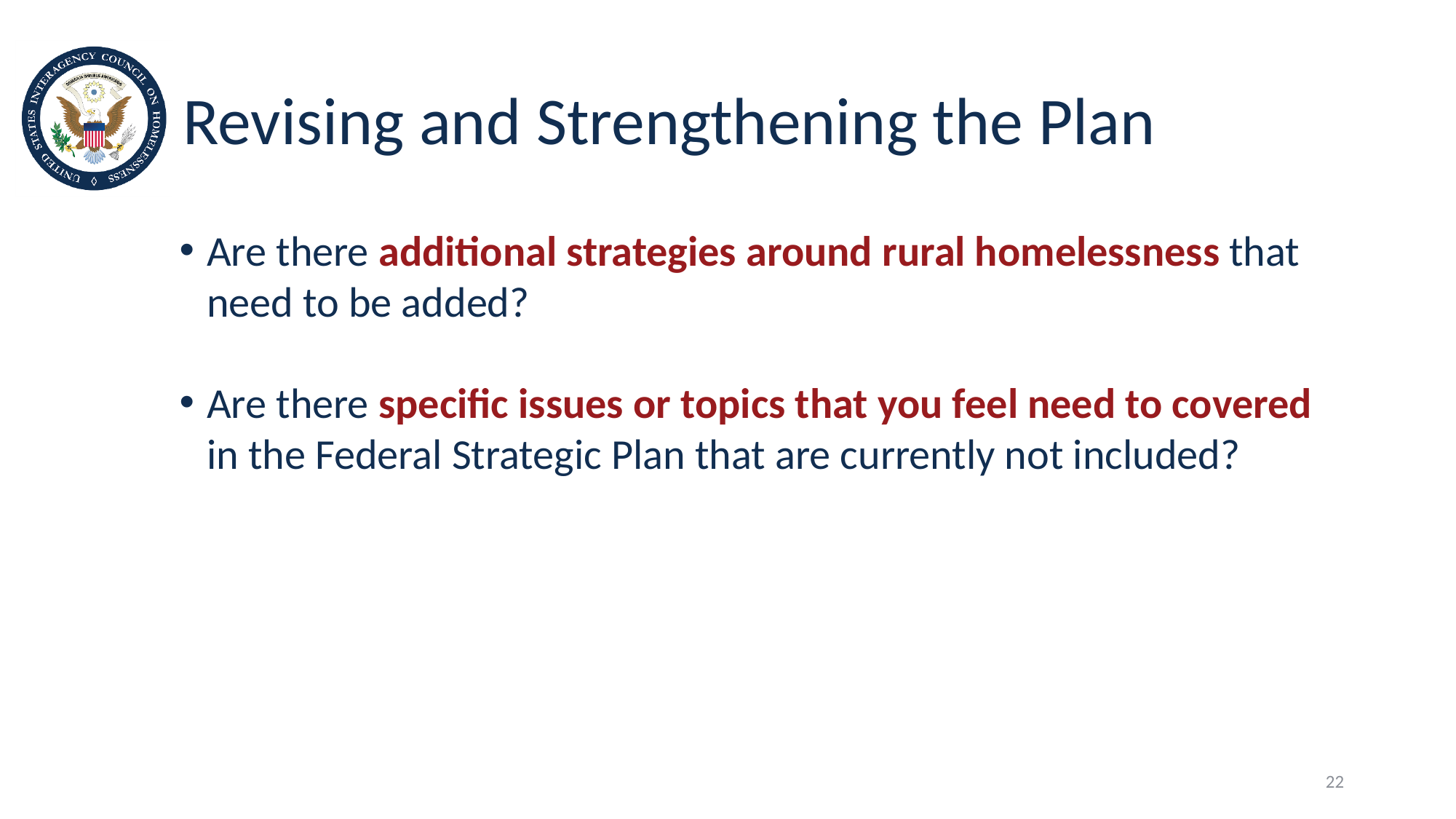

# Revising and Strengthening the Plan
Are there additional strategies around rural homelessness that need to be added?

Are there specific issues or topics that you feel need to covered in the Federal Strategic Plan that are currently not included?

22